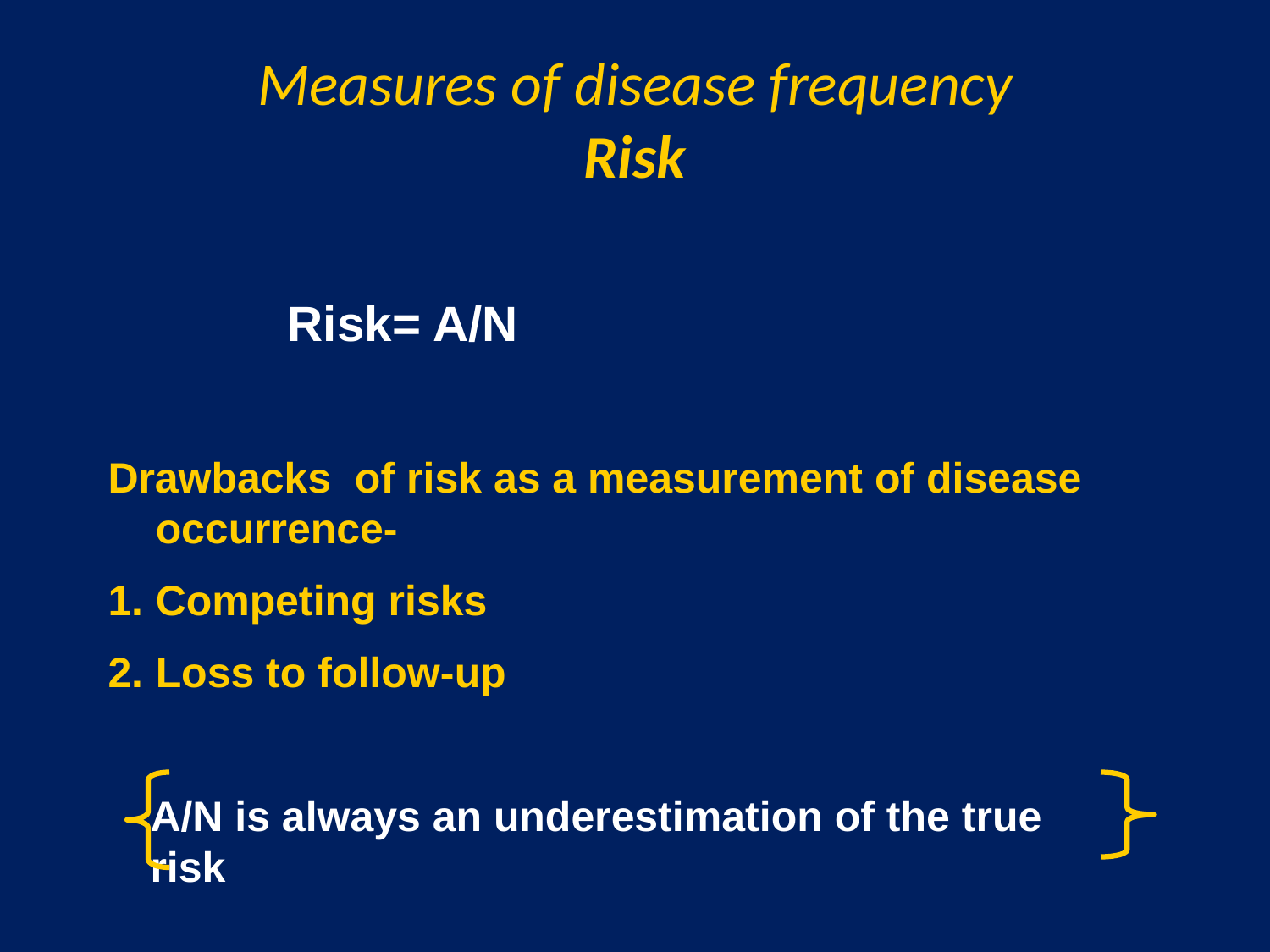

# Measures of disease frequency Risk
Risk= A/N
Drawbacks  of risk as a measurement of disease occurrence-
Competing risks
Loss to follow-up

A/N is always an underestimation of the true risk